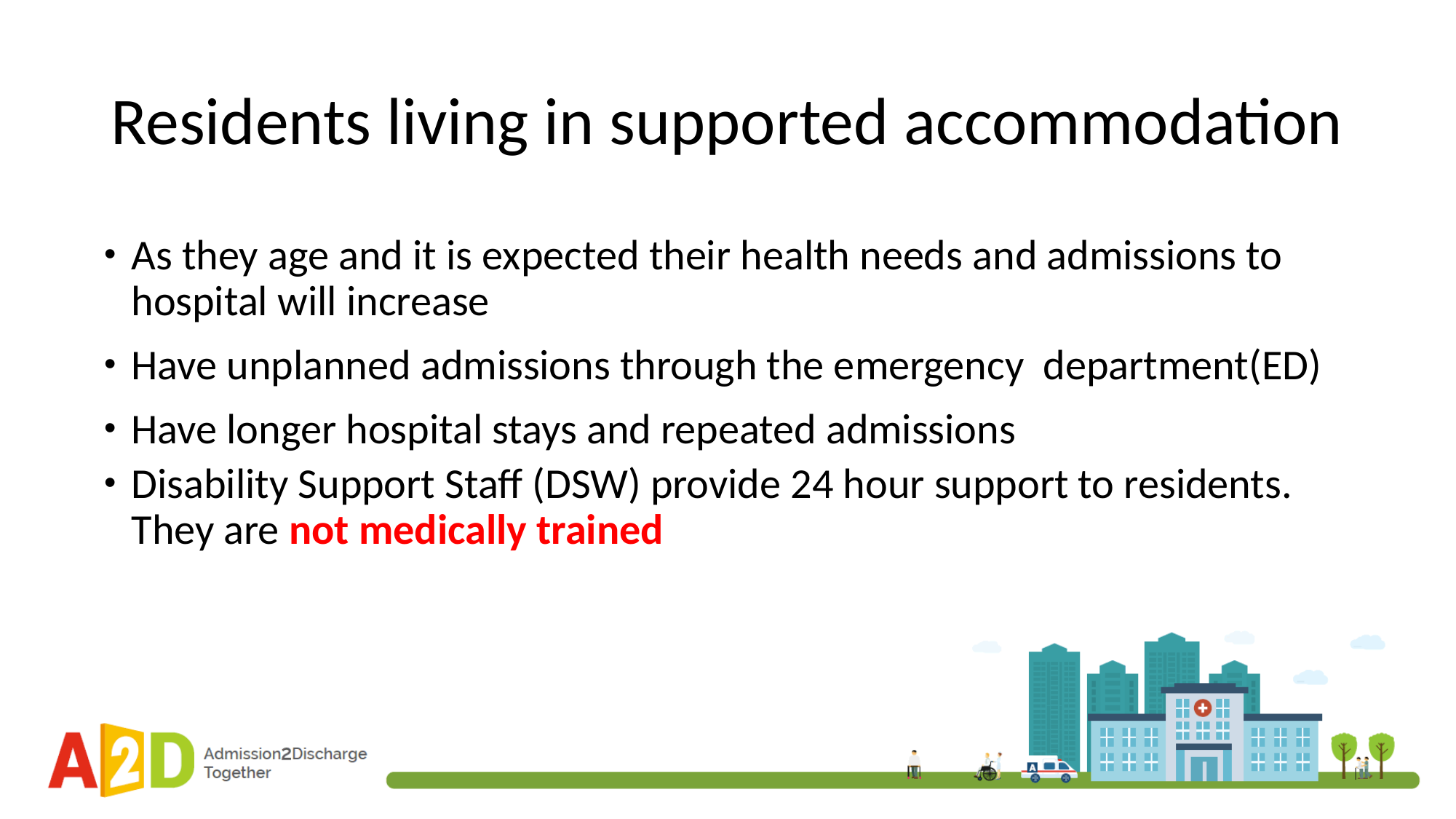

# Residents living in supported accommodation
As they age and it is expected their health needs and admissions to hospital will increase
Have unplanned admissions through the emergency  department(ED)
Have longer hospital stays and repeated admissions
Disability Support Staff (DSW) provide 24 hour support to residents. They are not medically trained